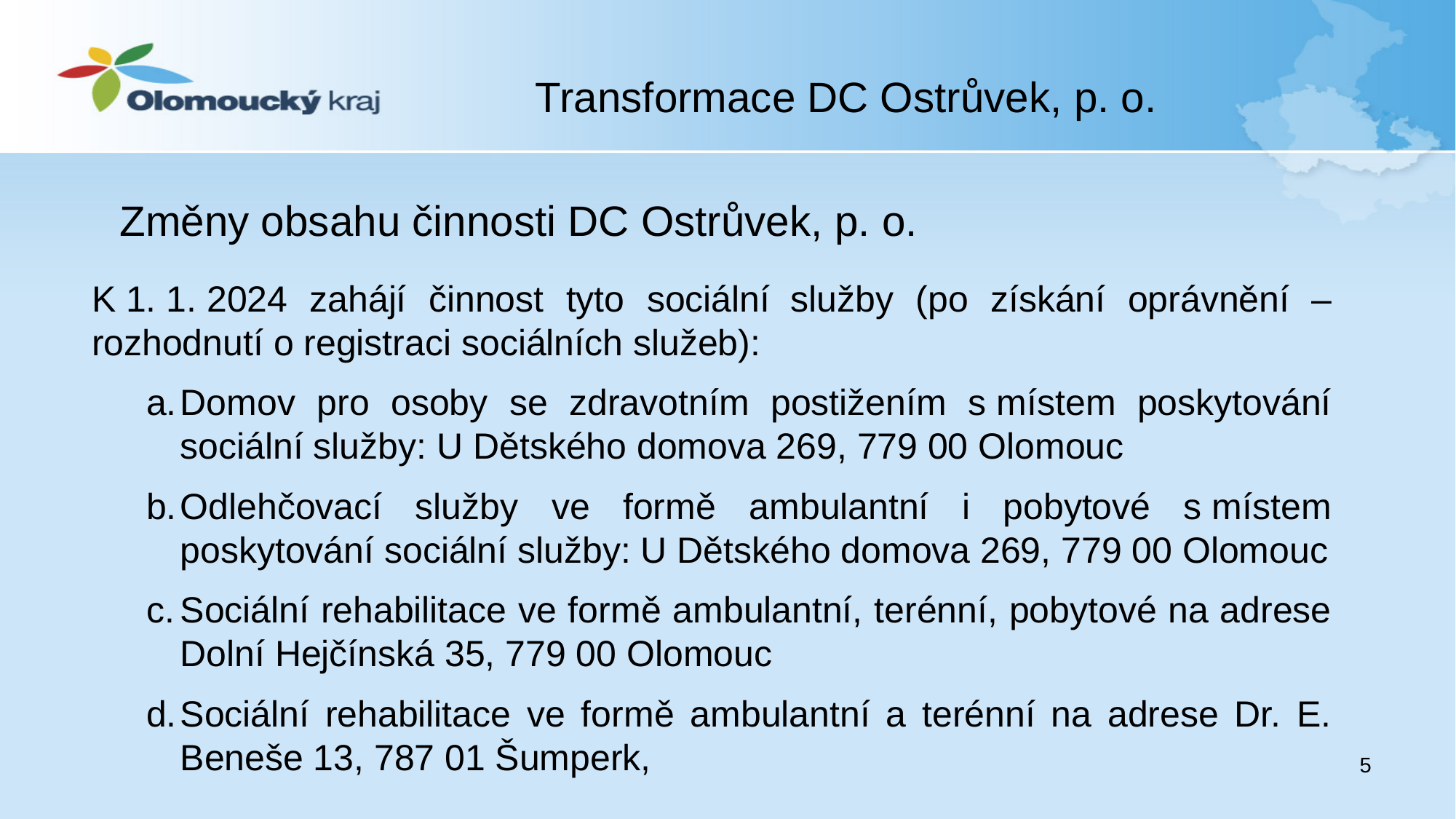

Transformace DC Ostrůvek, p. o.
Změny obsahu činnosti DC Ostrůvek, p. o.
#
K 1. 1. 2024 zahájí činnost tyto sociální služby (po získání oprávnění – rozhodnutí o registraci sociálních služeb):
Domov pro osoby se zdravotním postižením s místem poskytování sociální služby: U Dětského domova 269, 779 00 Olomouc
Odlehčovací služby ve formě ambulantní i pobytové s místem poskytování sociální služby: U Dětského domova 269, 779 00 Olomouc
Sociální rehabilitace ve formě ambulantní, terénní, pobytové na adrese Dolní Hejčínská 35, 779 00 Olomouc
Sociální rehabilitace ve formě ambulantní a terénní na adrese Dr. E. Beneše 13, 787 01 Šumperk,

5